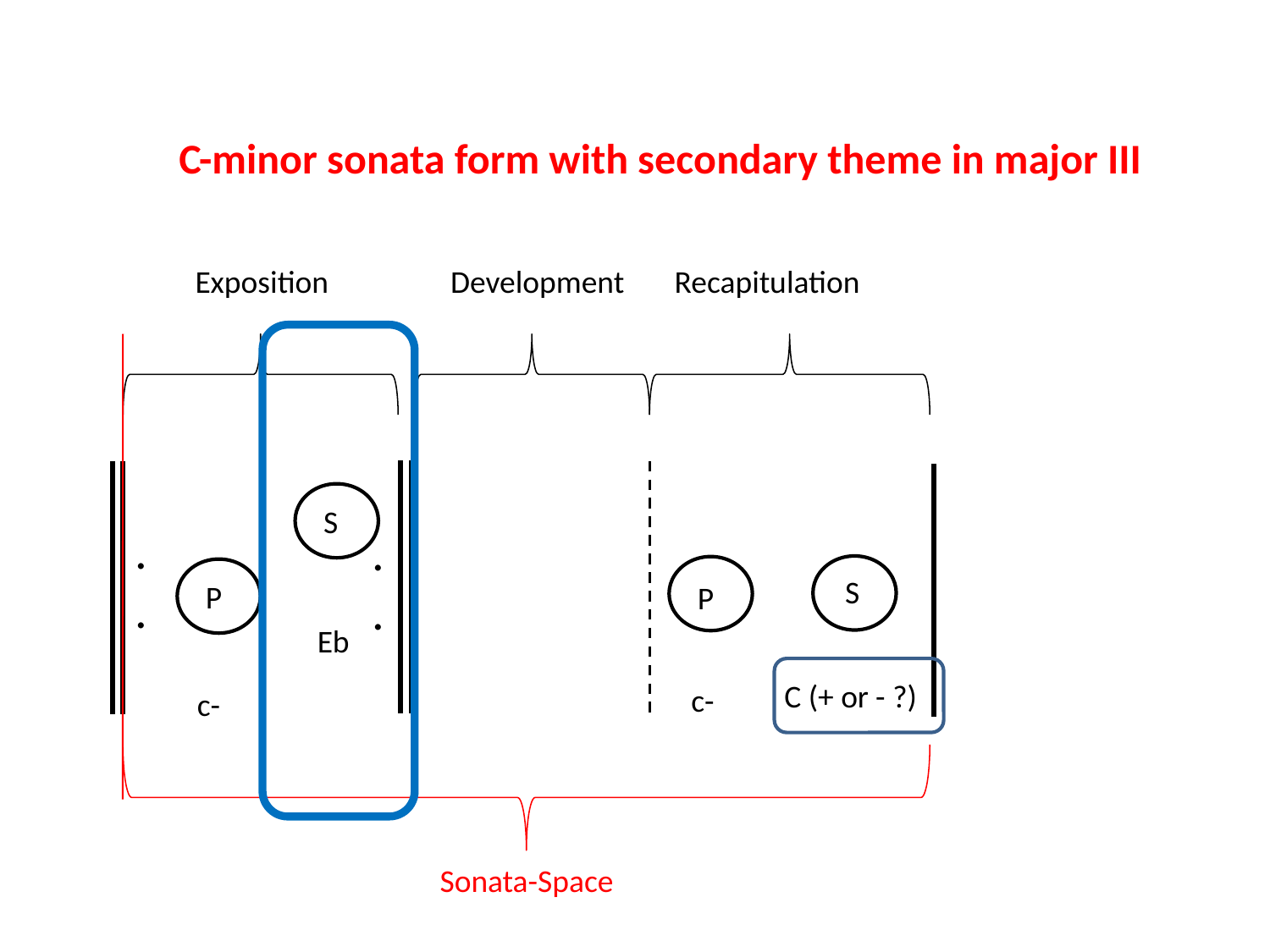

C-minor sonata form with secondary theme in major III

Exposition                 Development       Recapitulation

S
.
.
.
.

S
P
P
Eb

C (+ or - ?)
c-
c-
Sonata-Space